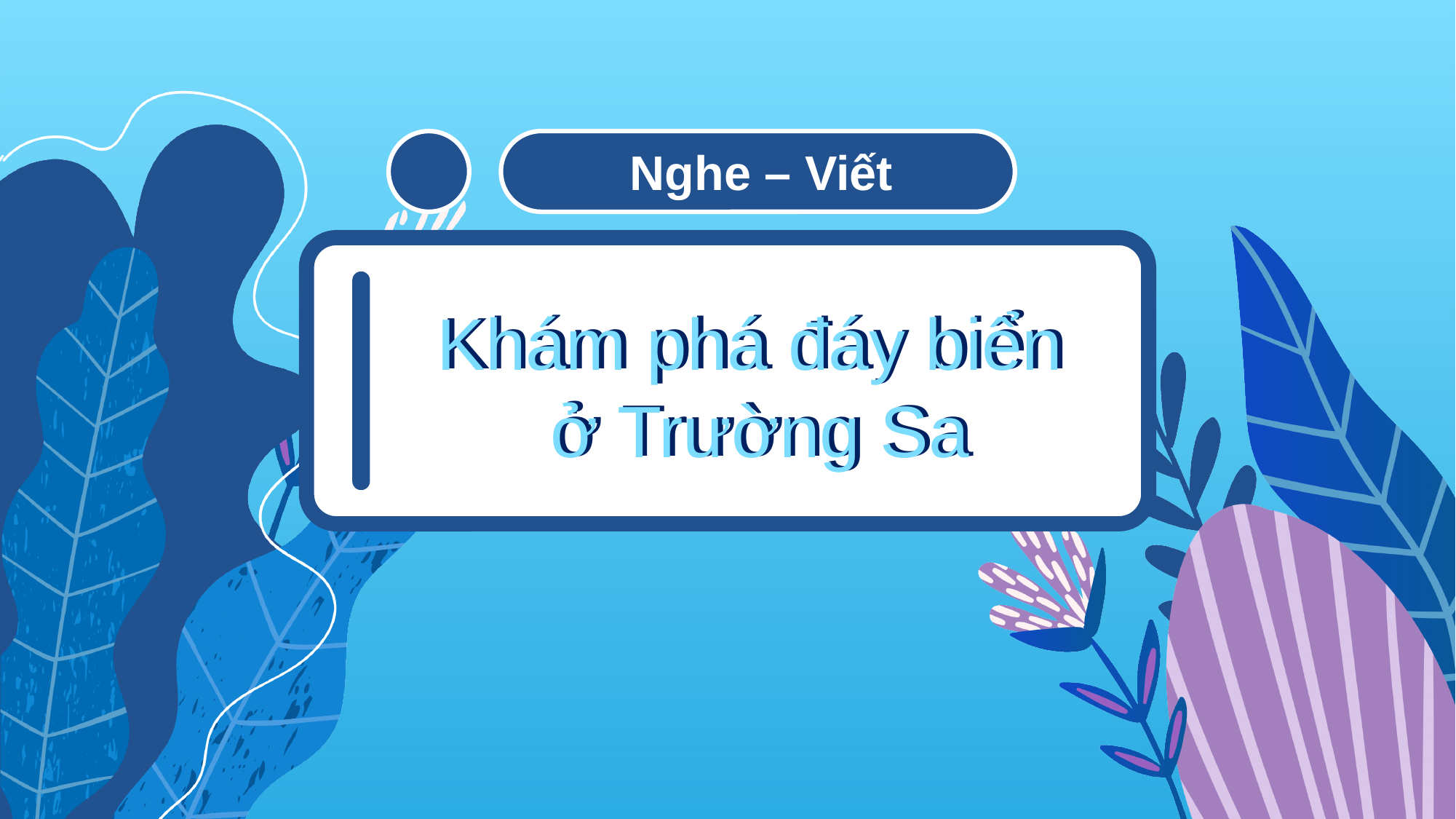

Nghe – Viết

Khám phá đáy biển
ở Trường Sa
Khám phá đáy biển
ở Trường Sa